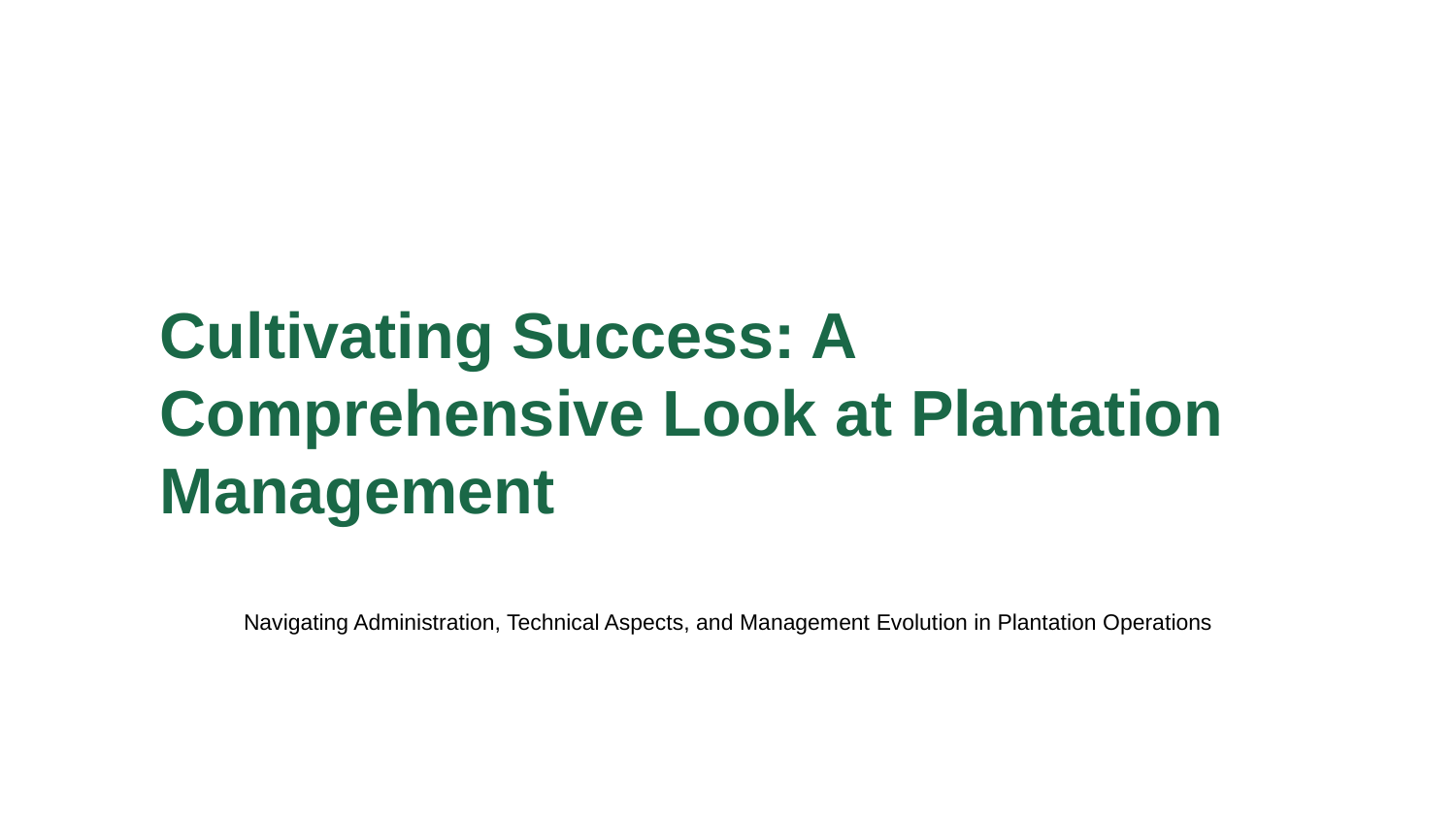

Cultivating Success: A Comprehensive Look at Plantation Management

Navigating Administration, Technical Aspects, and Management Evolution in Plantation Operations